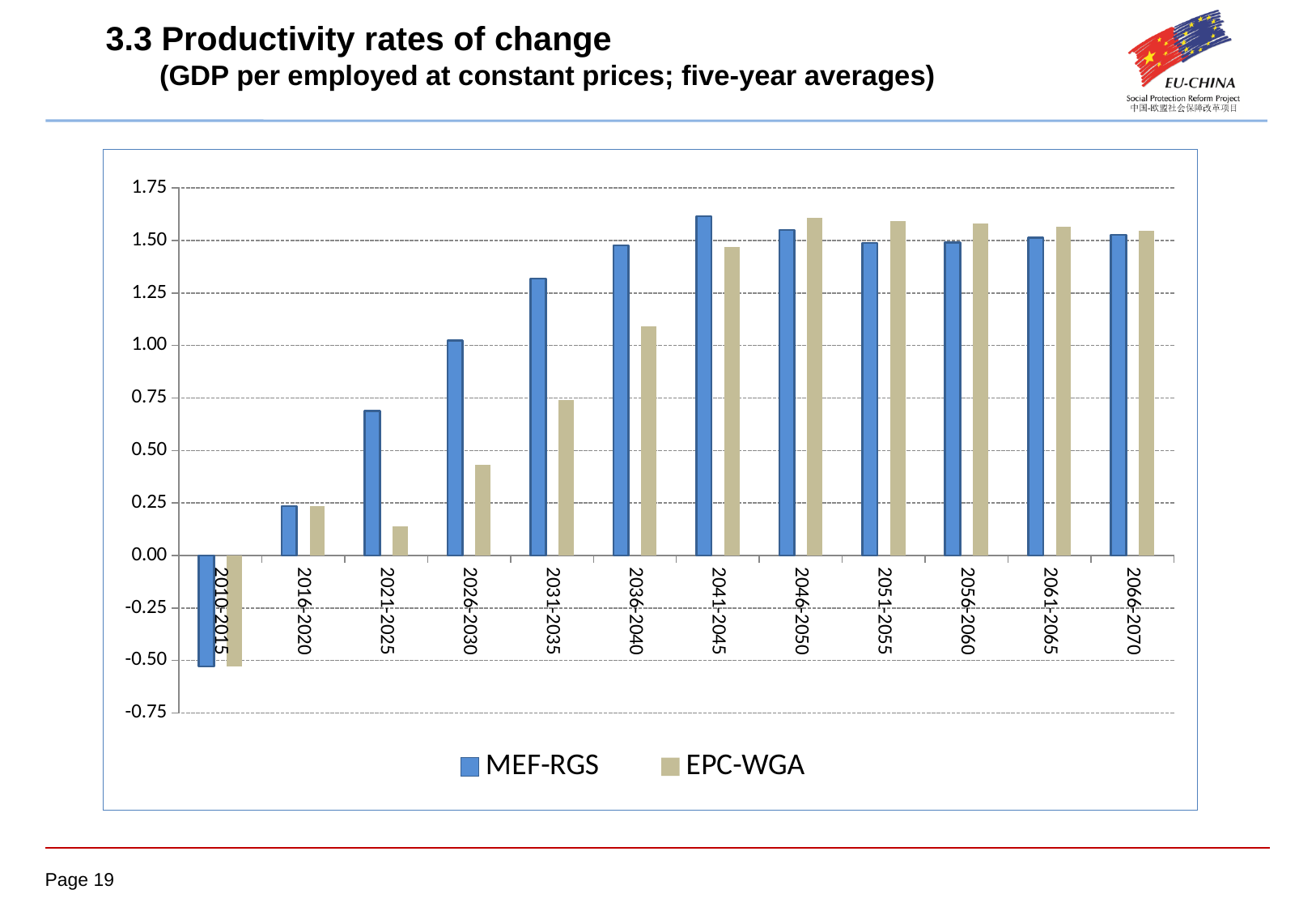

# 3.3 Productivity rates of change (GDP per employed at constant prices; five-year averages)

### Chart

| Category |  |  |
|---|---|---|
| 2010-2015 | -0.5278163269769043 | -0.5278163269769043 |
| 2016-2020 | 0.23588484146672695 | 0.23588484146672695 |
| 2021-2025 | 0.6874581337884988 | 0.13980147183929592 |
| 2026-2030 | 1.0224510414851284 | 0.4322899489063392 |
| 2031-2035 | 1.3180177474304333 | 0.7407914219060618 |
| 2036-2040 | 1.476186984564043 | 1.0920252932804742 |
| 2041-2045 | 1.6157483943122664 | 1.4676758323364902 |
| 2046-2050 | 1.5505347469519482 | 1.6059094582721478 |
| 2051-2055 | 1.4881588929660516 | 1.5926586080154292 |
| 2056-2060 | 1.4892387887275094 | 1.5793217697344097 |
| 2061-2065 | 1.5142512941564767 | 1.5647867555519612 |
| 2066-2070 | 1.5265251428682403 | 1.5462551198904384 |